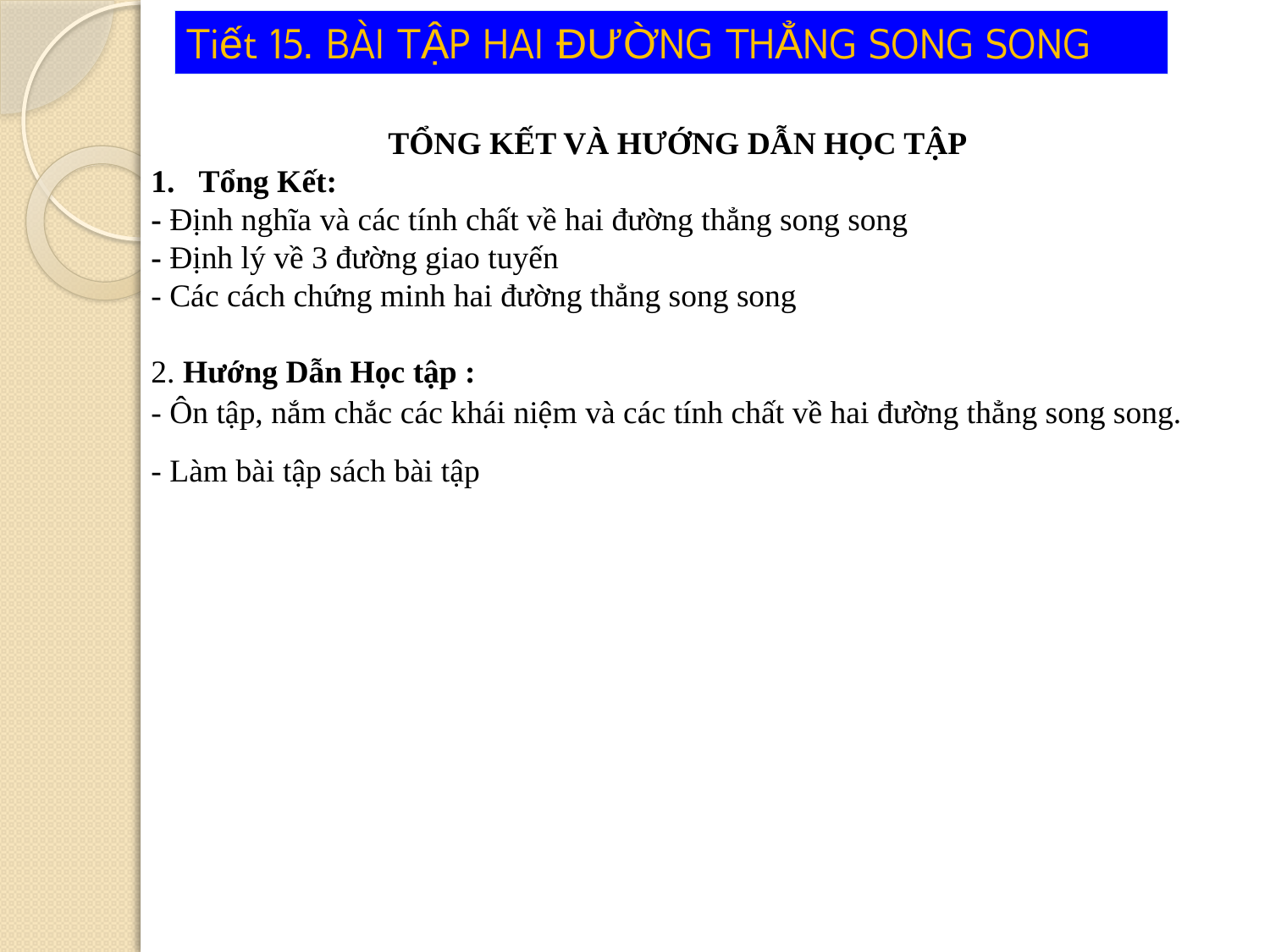

Tiết 15. BÀI TẬP HAI ĐƯỜNG THẲNG SONG SONG
TỔNG KẾT VÀ HƯỚNG DẪN HỌC TẬP
Tổng Kết:
- Định nghĩa và các tính chất về hai đường thẳng song song
- Định lý về 3 đường giao tuyến
- Các cách chứng minh hai đường thẳng song song

2. Hướng Dẫn Học tập :
- Ôn tập, nắm chắc các khái niệm và các tính chất về hai đường thẳng song song.
- Làm bài tập sách bài tập